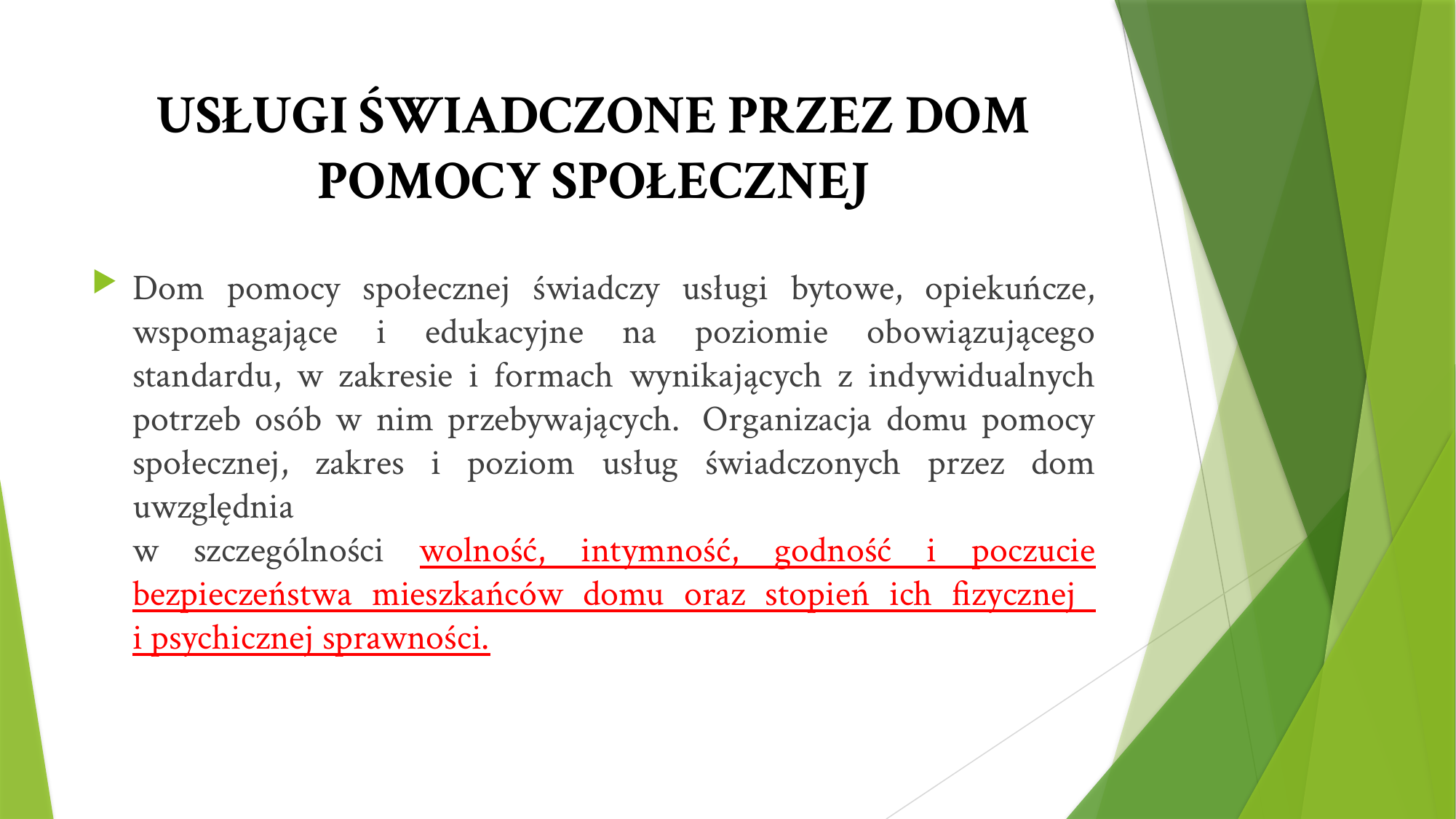

# USŁUGI ŚWIADCZONE PRZEZ DOM POMOCY SPOŁECZNEJ
Dom pomocy społecznej świadczy usługi bytowe, opiekuńcze, wspomagające i edukacyjne na poziomie obowiązującego standardu, w zakresie i formach wynikających z indywidualnych potrzeb osób w nim przebywających.  Organizacja domu pomocy społecznej, zakres i poziom usług świadczonych przez dom uwzględnia
w szczególności wolność, intymność, godność i poczucie bezpieczeństwa mieszkańców domu oraz stopień ich fizycznej
i psychicznej sprawności.